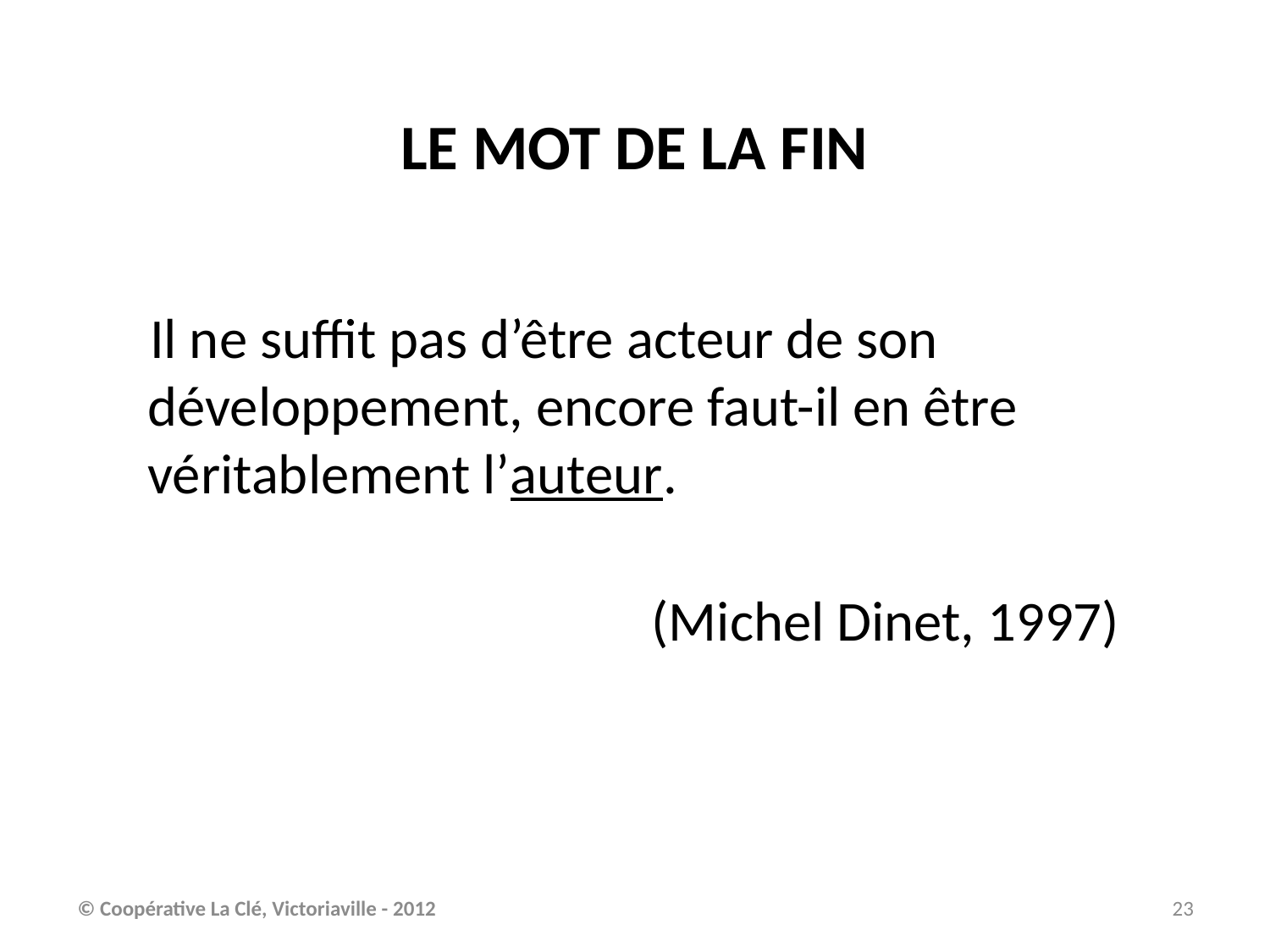

LE MOT DE LA FIN
Il ne suffit pas d’être acteur de son développement, encore faut-il en être véritablement l’auteur.
	(Michel Dinet, 1997)
© Coopérative La Clé, Victoriaville - 2012
23